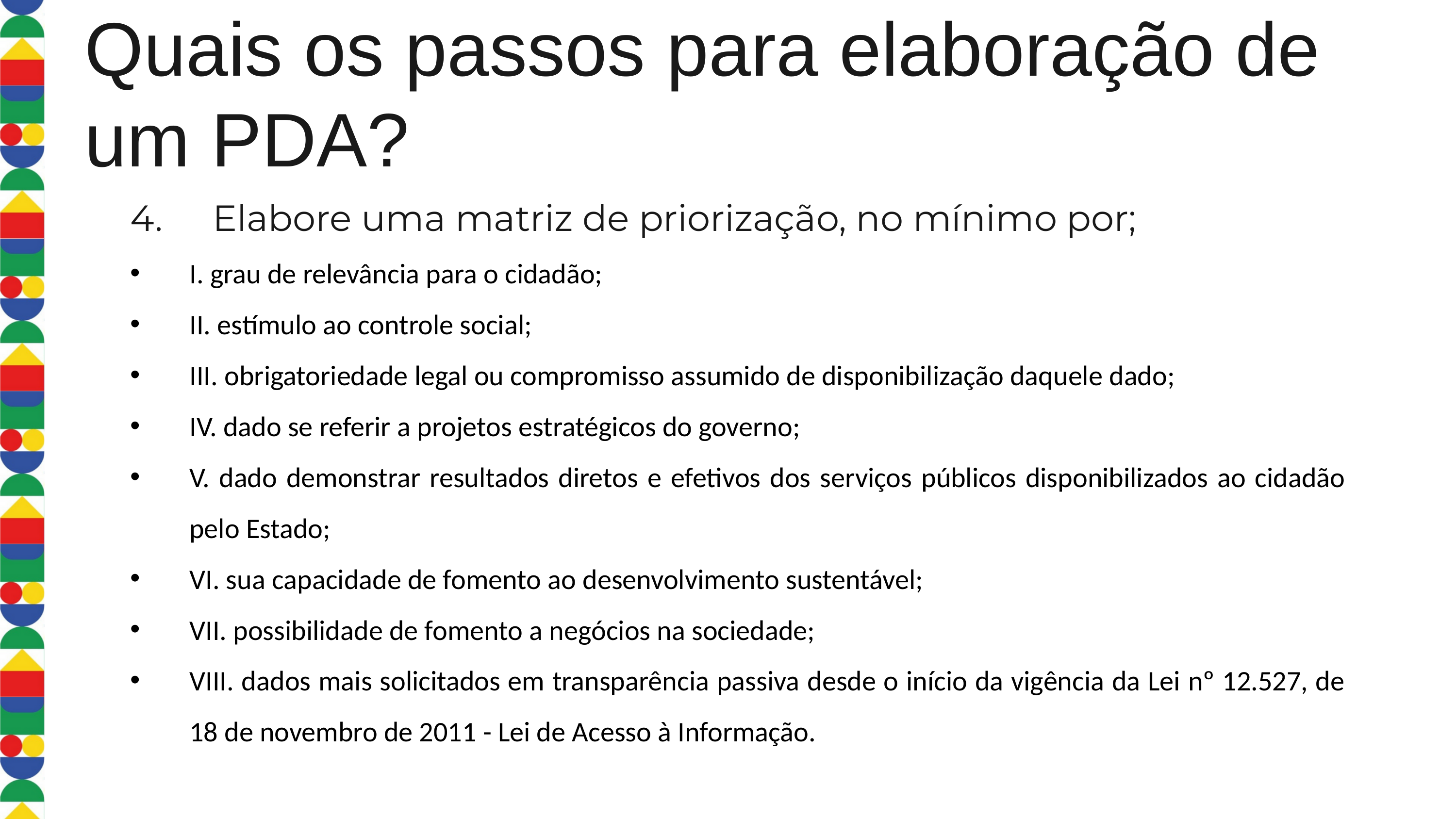

Quais os passos para elaboração de um PDA?

4. 	 Elabore uma matriz de priorização, no mínimo por;
I. grau de relevância para o cidadão;
II. estímulo ao controle social;
III. obrigatoriedade legal ou compromisso assumido de disponibilização daquele dado;
IV. dado se referir a projetos estratégicos do governo;
V. dado demonstrar resultados diretos e efetivos dos serviços públicos disponibilizados ao cidadão pelo Estado;
VI. sua capacidade de fomento ao desenvolvimento sustentável;
VII. possibilidade de fomento a negócios na sociedade;
VIII. dados mais solicitados em transparência passiva desde o início da vigência da Lei nº 12.527, de 18 de novembro de 2011 - Lei de Acesso à Informação.